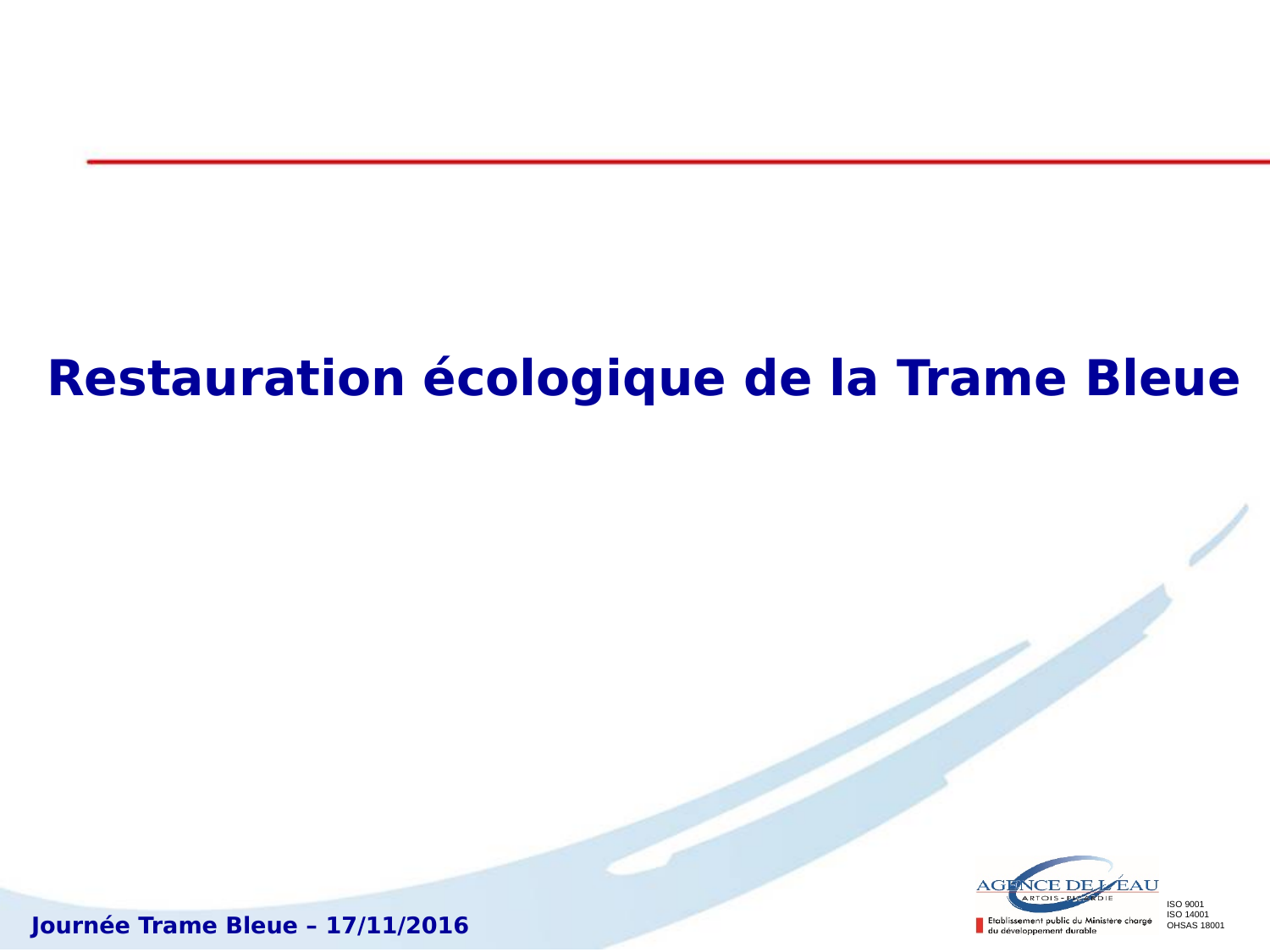

# Restauration écologique de la Trame Bleue